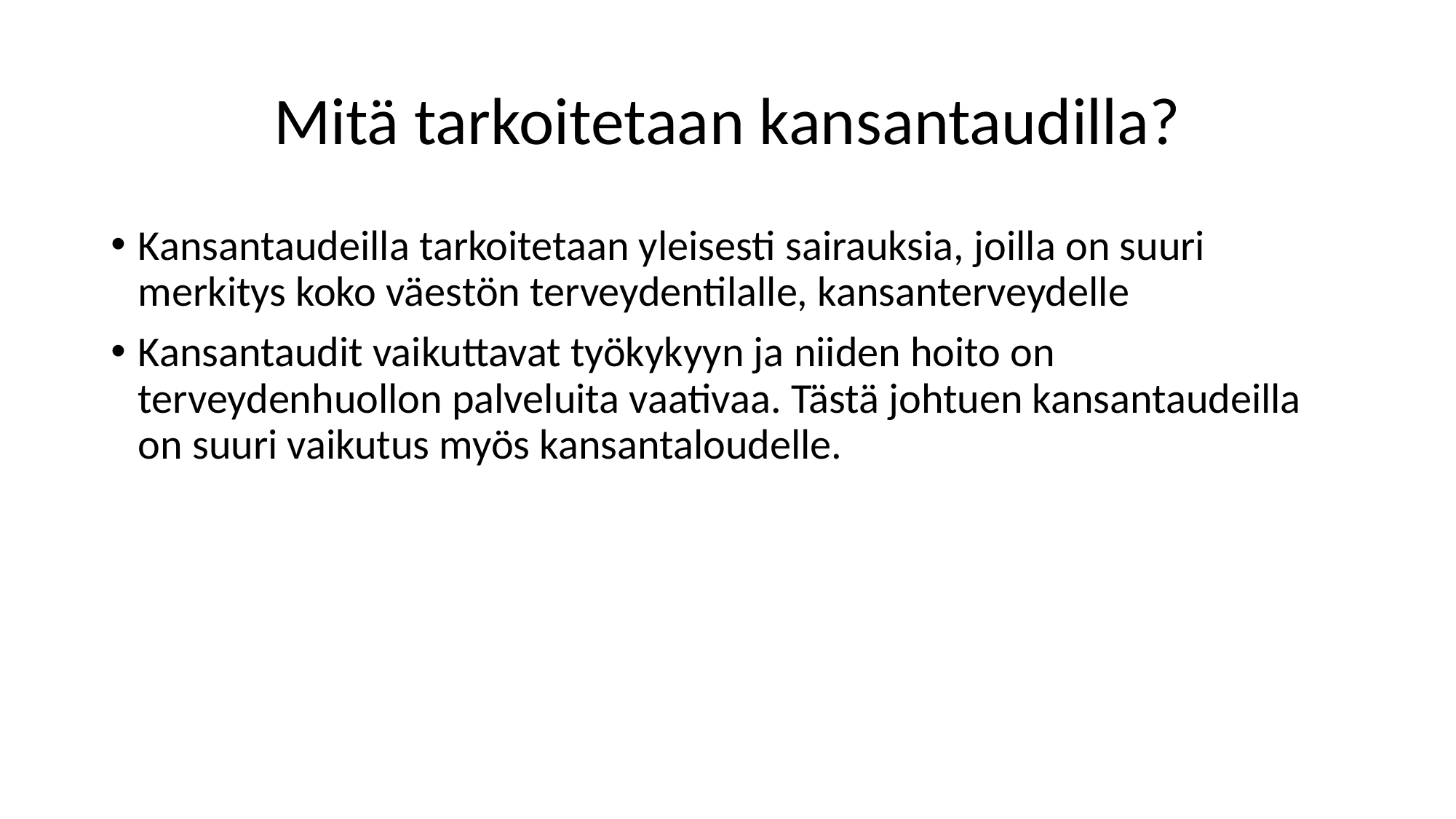

# Mitä tarkoitetaan kansantaudilla?
Kansantaudeilla tarkoitetaan yleisesti sairauksia, joilla on suuri merkitys koko väestön terveydentilalle, kansanterveydelle
Kansantaudit vaikuttavat työkykyyn ja niiden hoito on terveydenhuollon palveluita vaativaa. Tästä johtuen kansantaudeilla on suuri vaikutus myös kansantaloudelle.